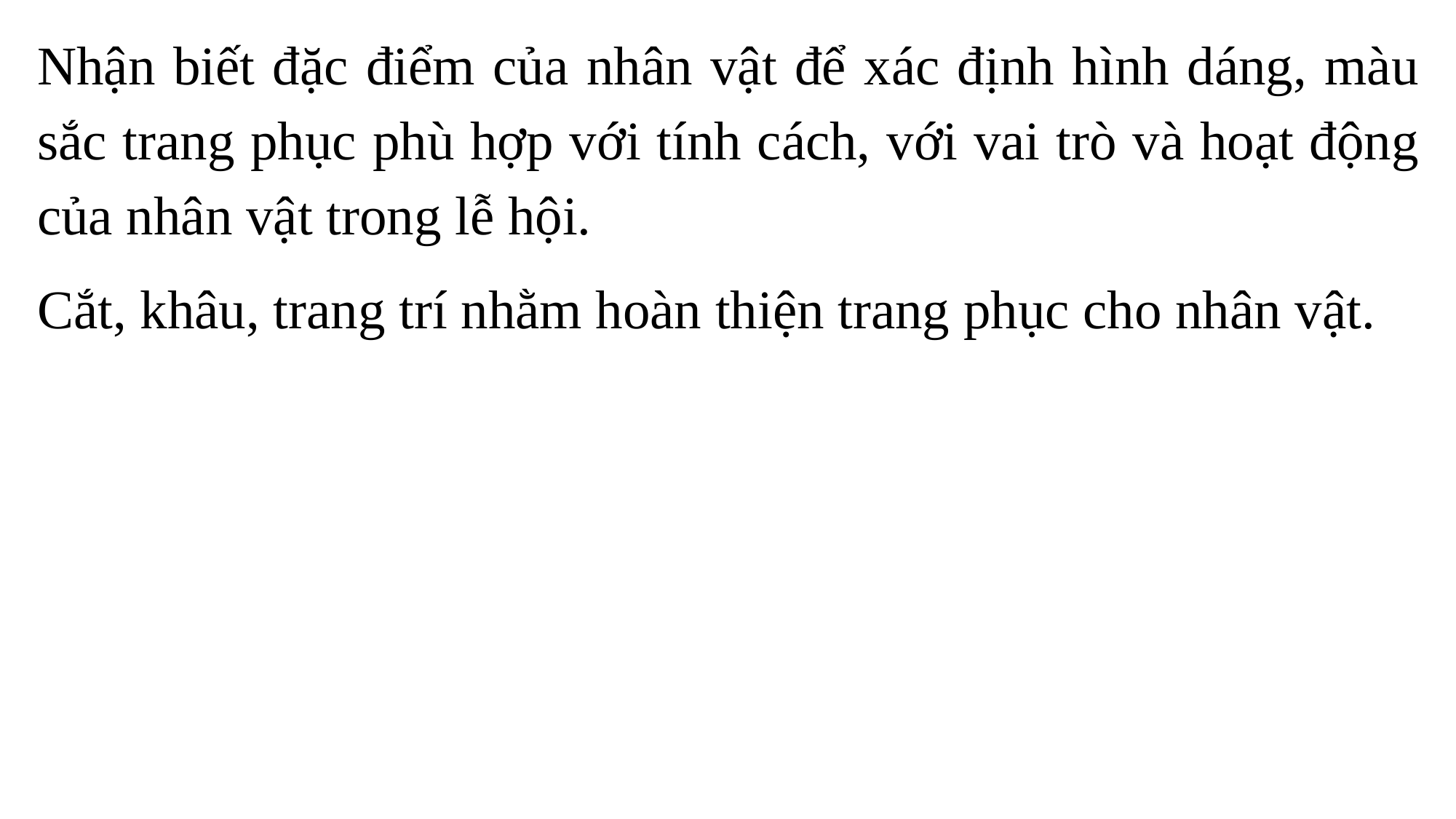

Nhận biết đặc điểm của nhân vật để xác định hình dáng, màu sắc trang phục phù hợp với tính cách, với vai trò và hoạt động của nhân vật trong lễ hội.
Cắt, khâu, trang trí nhằm hoàn thiện trang phục cho nhân vật.